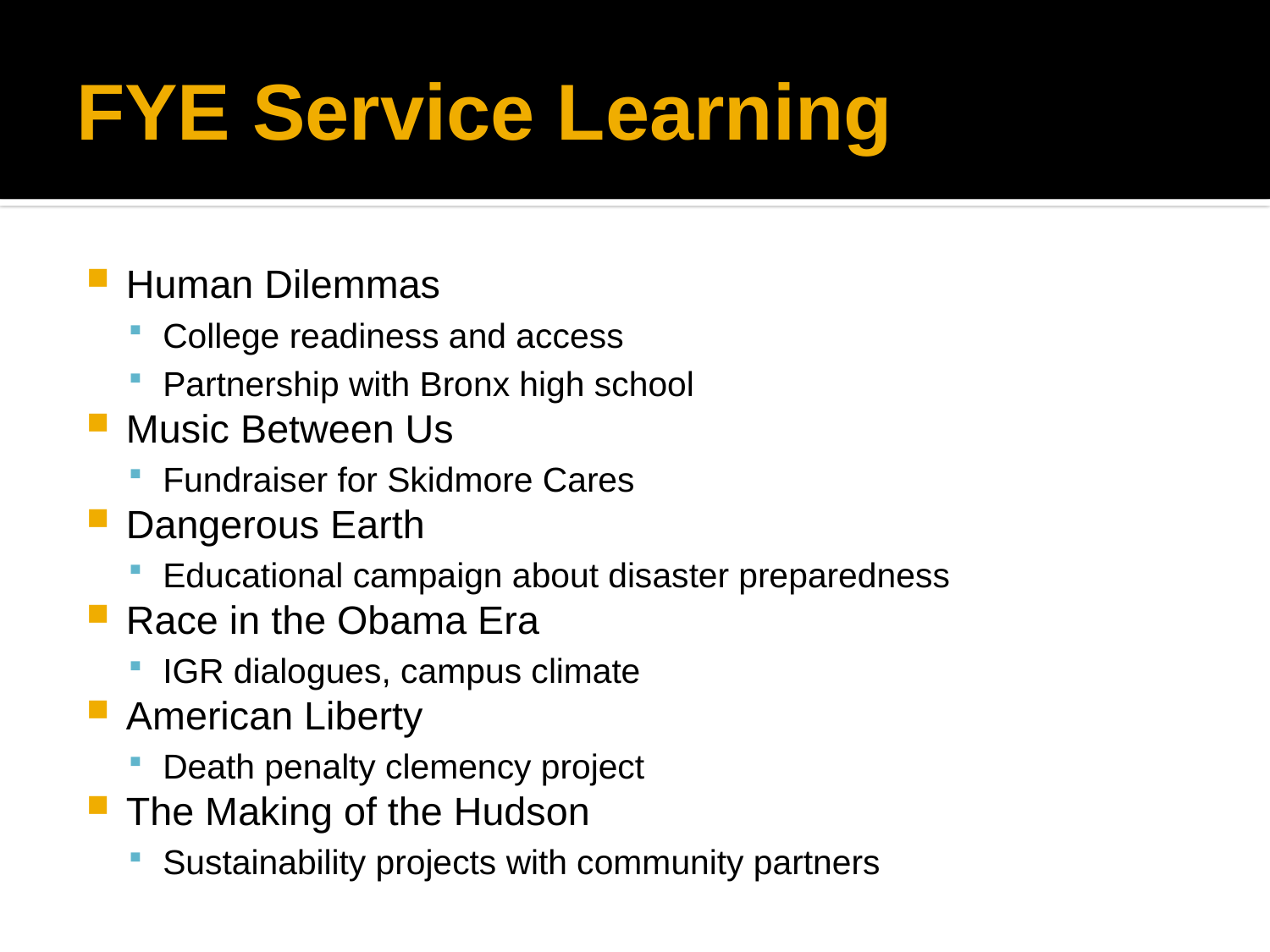

# FYE Service Learning
Human Dilemmas
College readiness and access
Partnership with Bronx high school
Music Between Us
Fundraiser for Skidmore Cares
Dangerous Earth
Educational campaign about disaster preparedness
Race in the Obama Era
IGR dialogues, campus climate
American Liberty
Death penalty clemency project
The Making of the Hudson
Sustainability projects with community partners